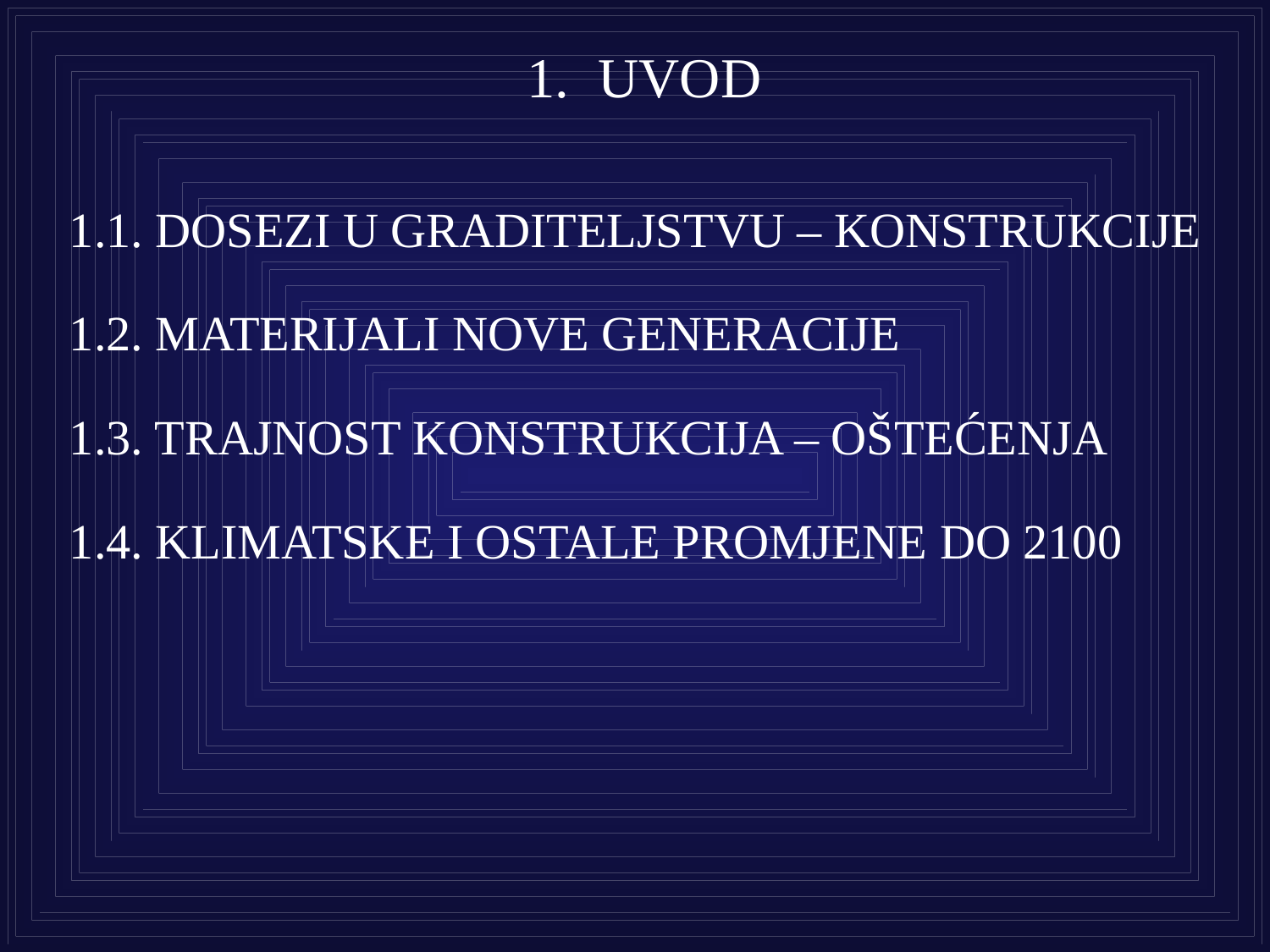

UVOD

1.1. Dosezi u graditeljstvu – konstrukcije

1.2. MATERIJALI NOVE GENERACIJE

1.3. TRAJNOST KONSTRUKCIJA – OŠTEĆENJA

1.4. KLIMATSKE I OSTALE PROMJENE DO 2100